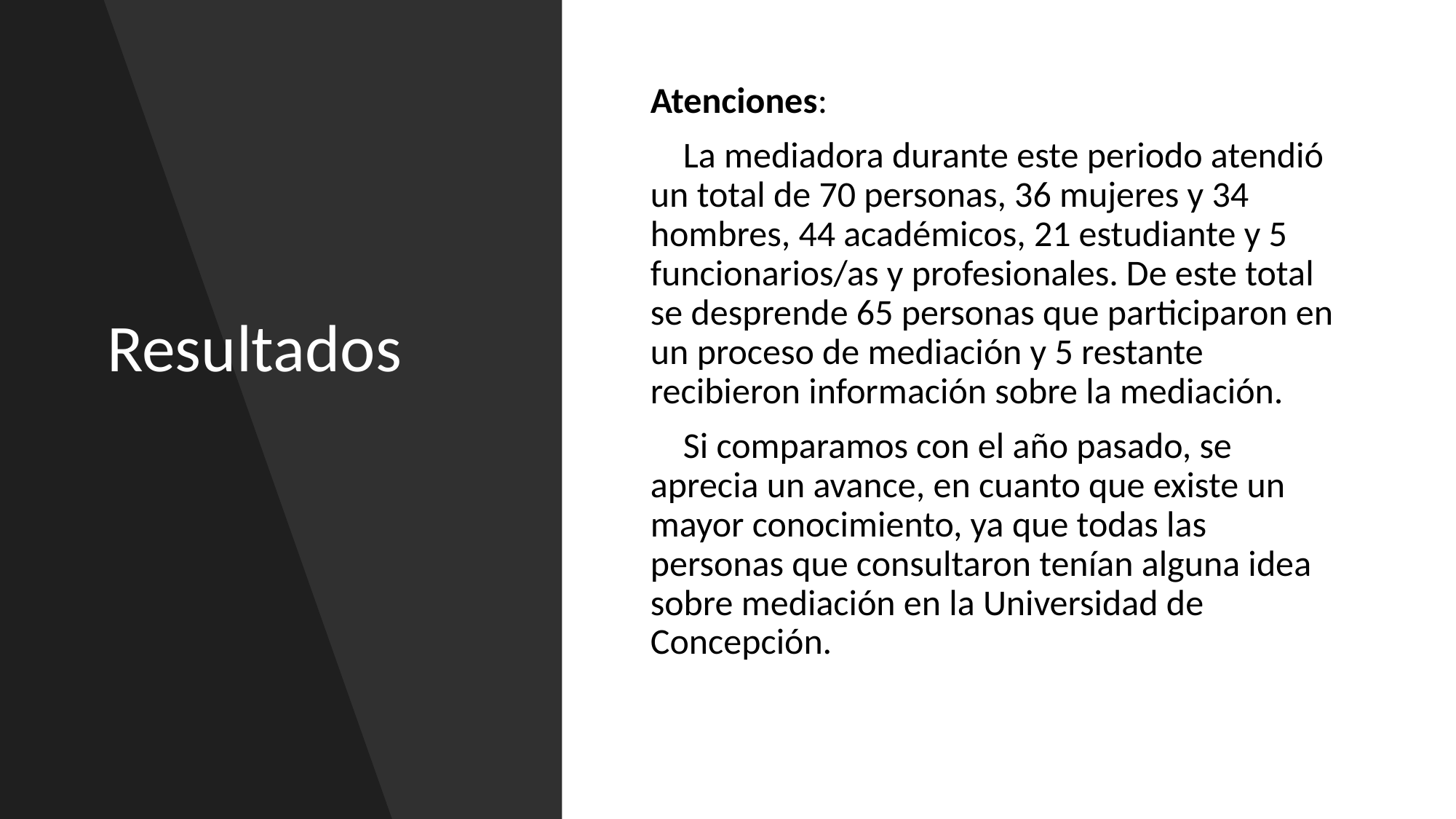

# Resultados
Atenciones:
    La mediadora durante este periodo atendió un total de 70 personas, 36 mujeres y 34 hombres, 44 académicos, 21 estudiante y 5 funcionarios/as y profesionales. De este total se desprende 65 personas que participaron en un proceso de mediación y 5 restante recibieron información sobre la mediación.
    Si comparamos con el año pasado, se aprecia un avance, en cuanto que existe un mayor conocimiento, ya que todas las personas que consultaron tenían alguna idea sobre mediación en la Universidad de Concepción.